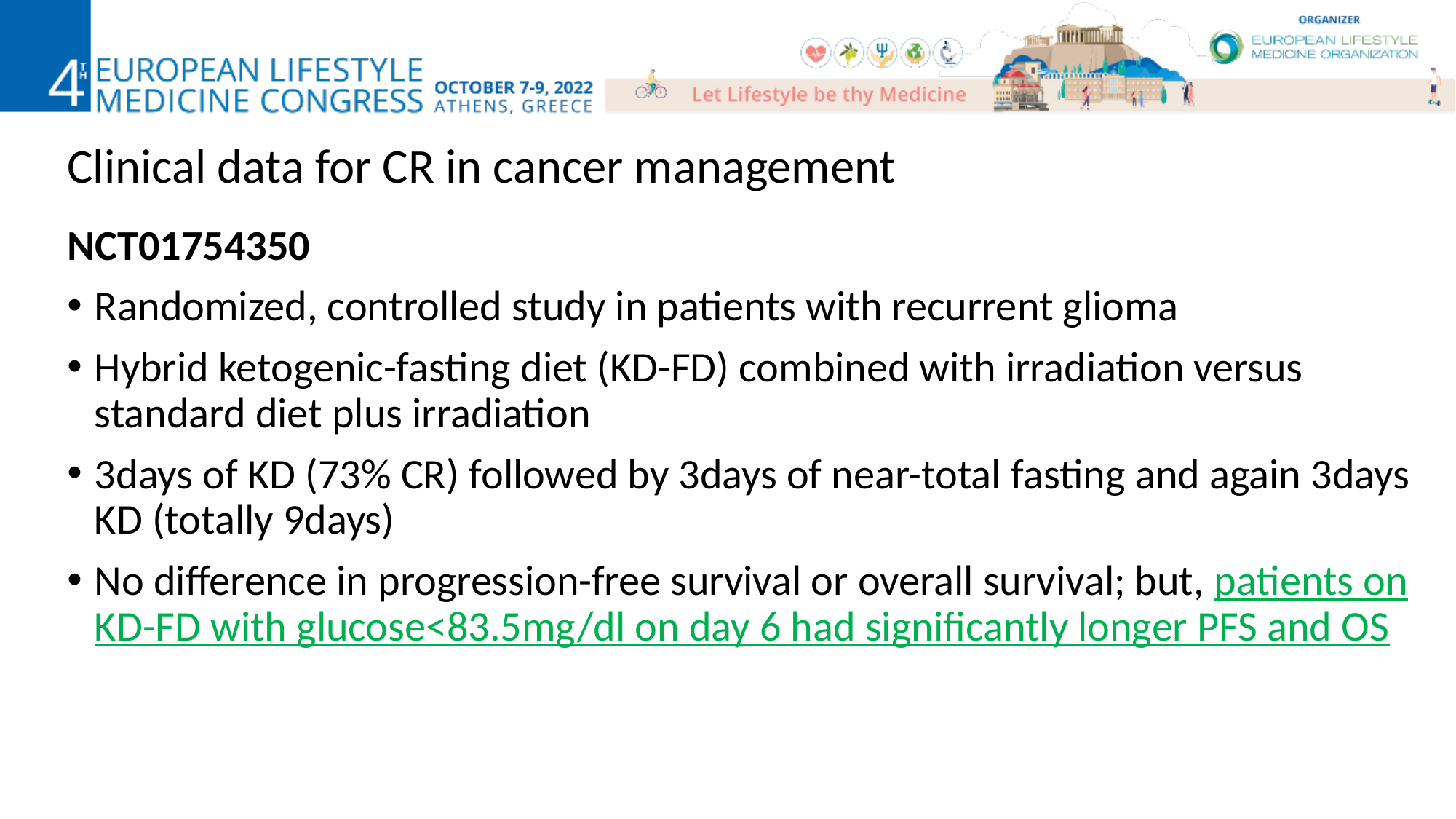

Clinical data for CR in cancer management
NCT01754350
Randomized, controlled study in patients with recurrent glioma
Hybrid ketogenic-fasting diet (KD-FD) combined with irradiation versus standard diet plus irradiation
3days of KD (73% CR) followed by 3days of near-total fasting and again 3days KD (totally 9days)
No difference in progression-free survival or overall survival; but, patients on KD-FD with glucose<83.5mg/dl on day 6 had significantly longer PFS and OS